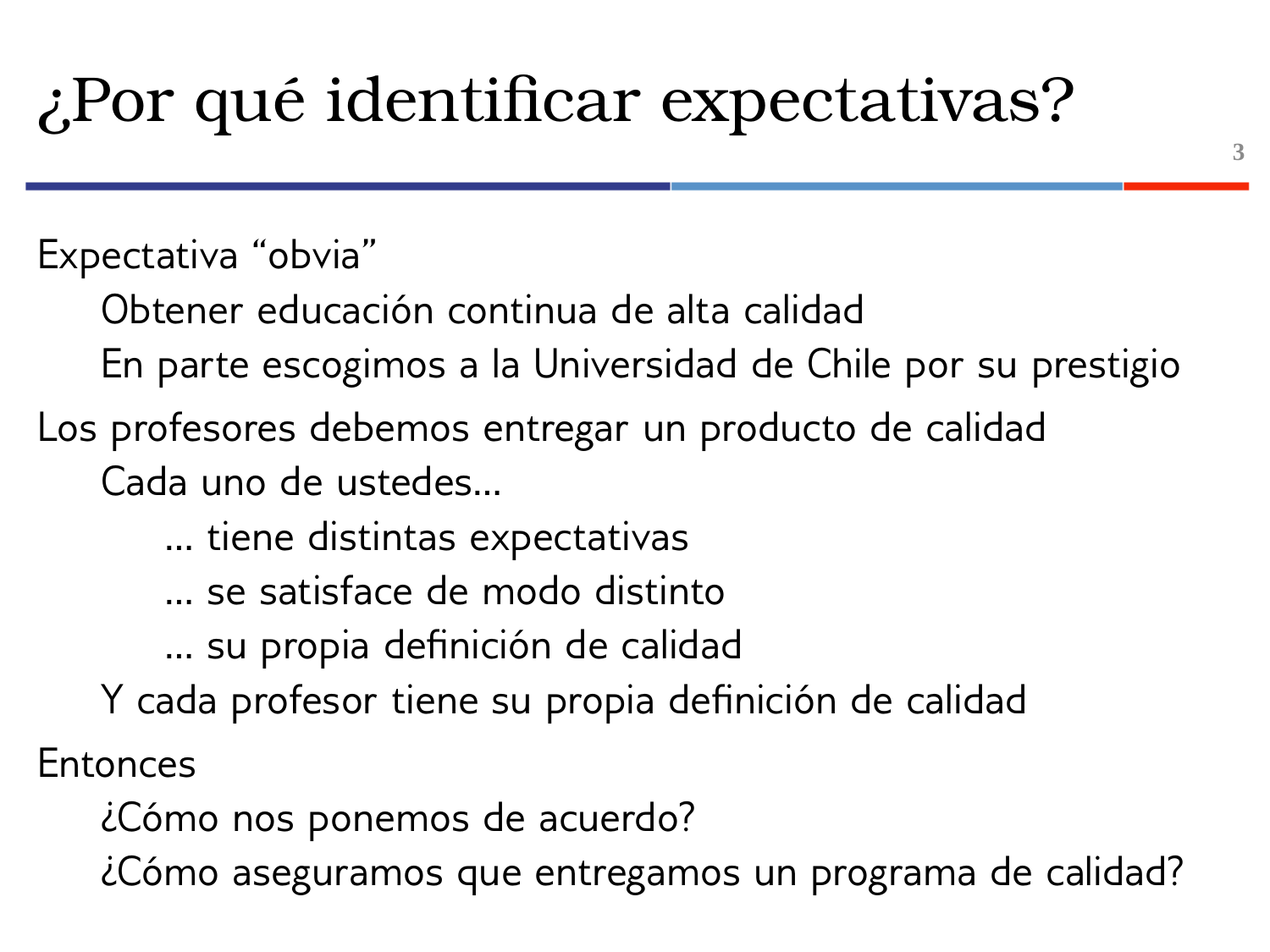

# ¿Por qué identificar expectativas?
3
Expectativa “obvia”
Obtener educación continua de alta calidad
En parte escogimos a la Universidad de Chile por su prestigio
Los profesores debemos entregar un producto de calidad
Cada uno de ustedes…
… tiene distintas expectativas
… se satisface de modo distinto
… su propia definición de calidad
Y cada profesor tiene su propia definición de calidad
Entonces
¿Cómo nos ponemos de acuerdo?
¿Cómo aseguramos que entregamos un programa de calidad?